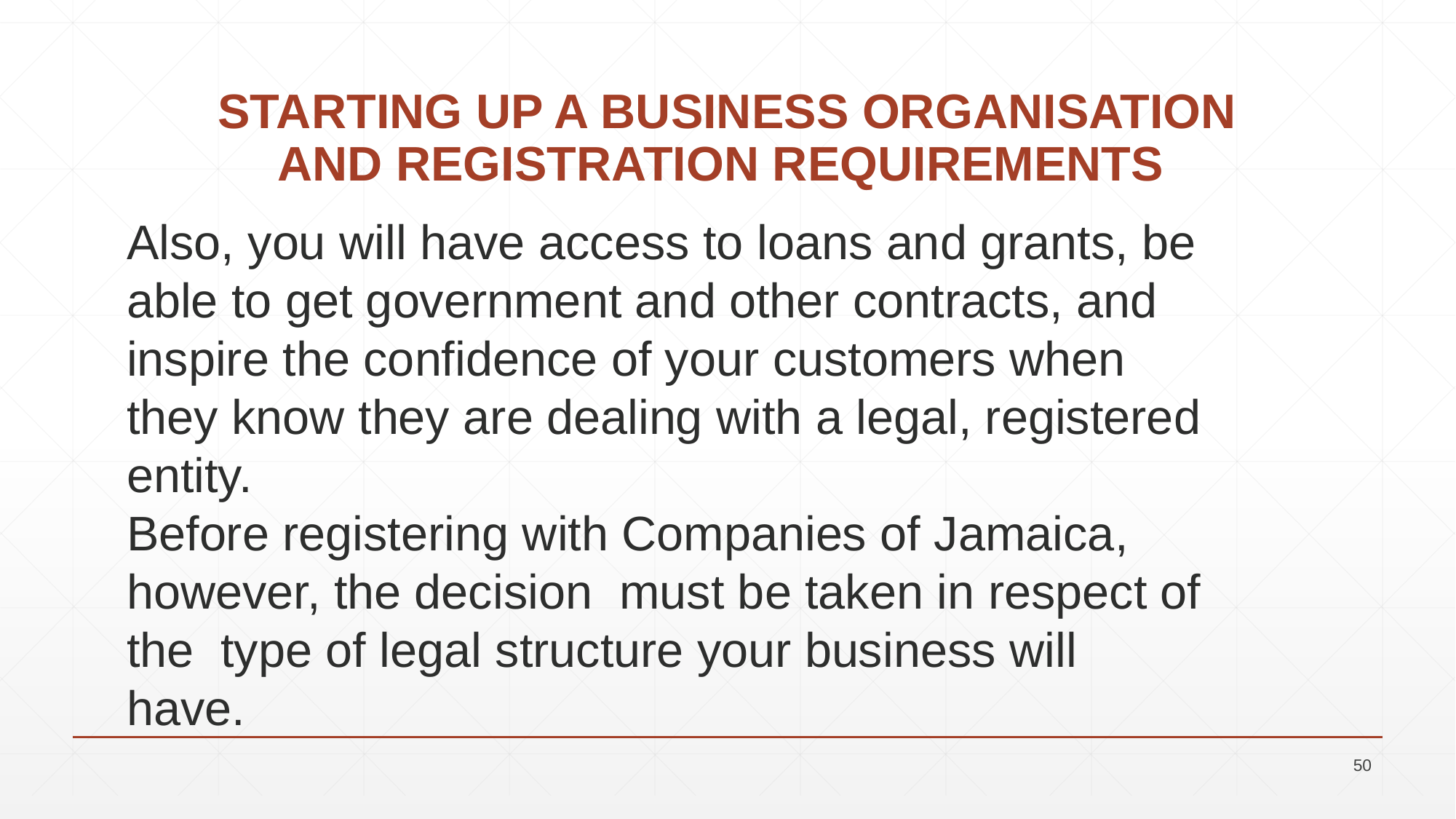

# STARTING UP A BUSINESS ORGANISATION AND REGISTRATION REQUIREMENTS
Also, you will have access to loans and grants, be able to get government and other contracts, and inspire the confidence of your customers when they know they are dealing with a legal, registered entity.
Before registering with Companies of Jamaica, however, the decision  must be taken in respect of the  type of legal structure your business will have.

50